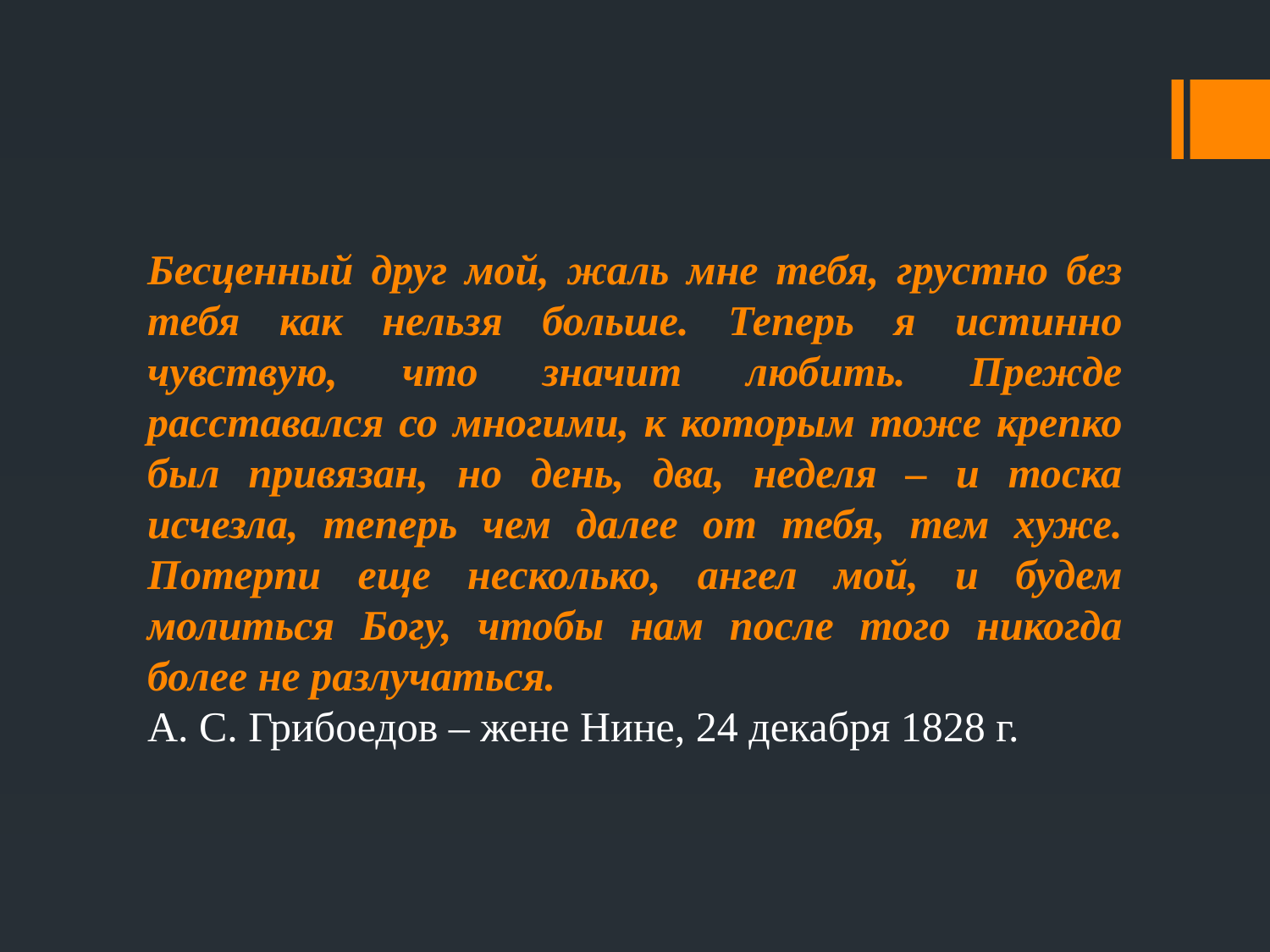

Бесценный друг мой, жаль мне тебя, грустно без тебя как нельзя больше. Теперь я истинно чувствую, что значит любить. Прежде расставался со многими, к которым тоже крепко был привязан, но день, два, неделя – и тоска исчезла, теперь чем далее от тебя, тем хуже. Потерпи еще несколько, ангел мой, и будем молиться Богу, чтобы нам после того никогда более не разлучаться.
А. С. Грибоедов – жене Нине, 24 декабря 1828 г.